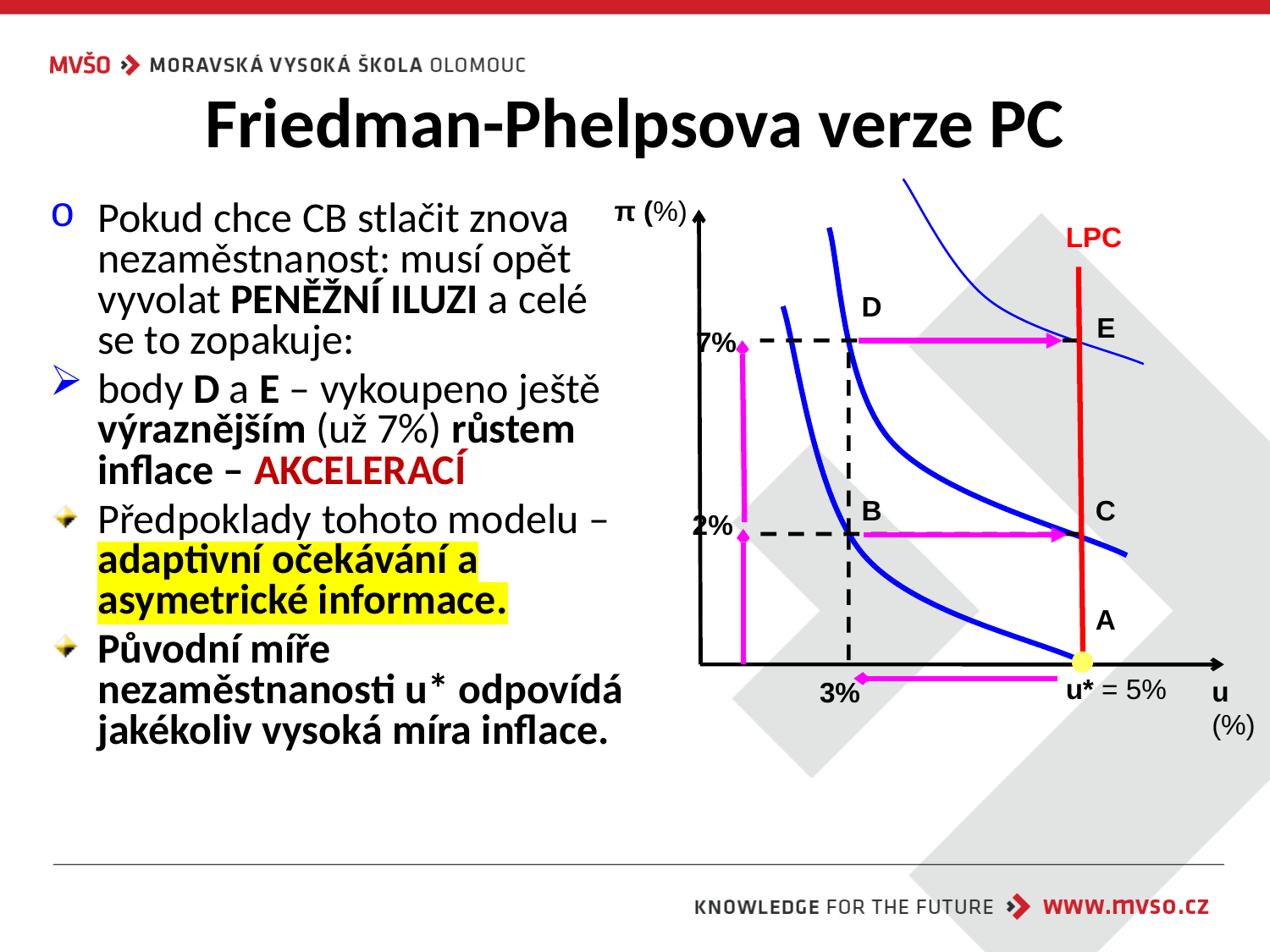

# Friedman-Phelpsova verze PC

Pokud chce CB stlačit znova nezaměstnanost: musí opět vyvolat PENĚŽNÍ ILUZI a celé se to zopakuje:
body D a E – vykoupeno ještě výraznějším (už 7%) růstem inflace – AKCELERACÍ
Předpoklady tohoto modelu –  adaptivní očekávání a asymetrické informace.
Původní míře nezaměstnanosti u* odpovídá jakékoliv vysoká míra inflace.
 π (%)

u (%)
LPC

D

E
 7%

B
C
2%

A

u* = 5%
3%